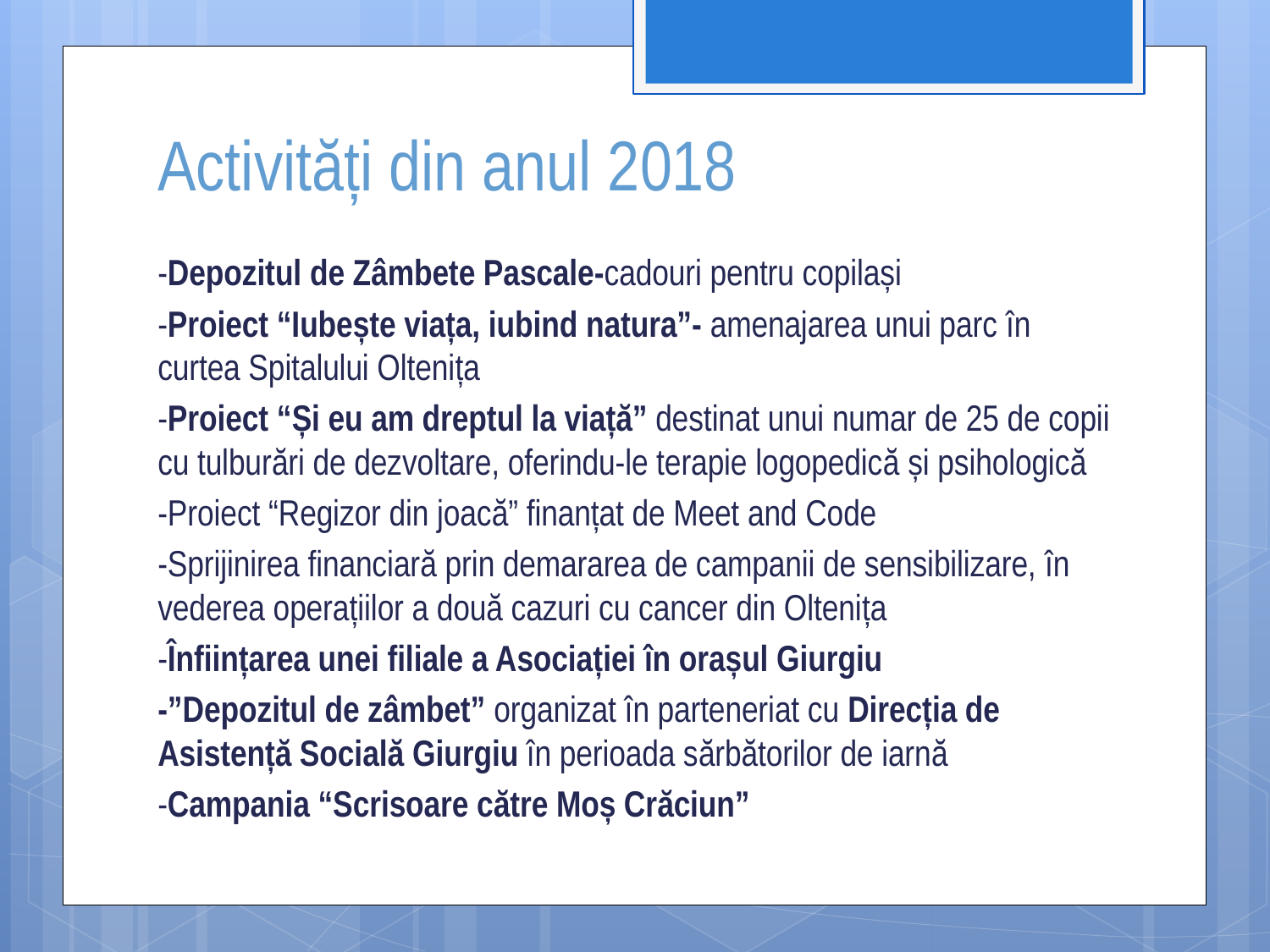

# Activități din anul 2018
-Depozitul de Zâmbete Pascale-cadouri pentru copilași
-Proiect “Iubește viața, iubind natura”- amenajarea unui parc în curtea Spitalului Oltenița
-Proiect “Și eu am dreptul la viață” destinat unui numar de 25 de copii cu tulburări de dezvoltare, oferindu-le terapie logopedică și psihologică
-Proiect “Regizor din joacă” finanțat de Meet and Code
-Sprijinirea financiară prin demararea de campanii de sensibilizare, în vederea operațiilor a două cazuri cu cancer din Oltenița
-Înființarea unei filiale a Asociației în orașul Giurgiu
-”Depozitul de zâmbet” organizat în parteneriat cu Direcția de Asistență Socială Giurgiu în perioada sărbătorilor de iarnă
-Campania “Scrisoare către Moș Crăciun”